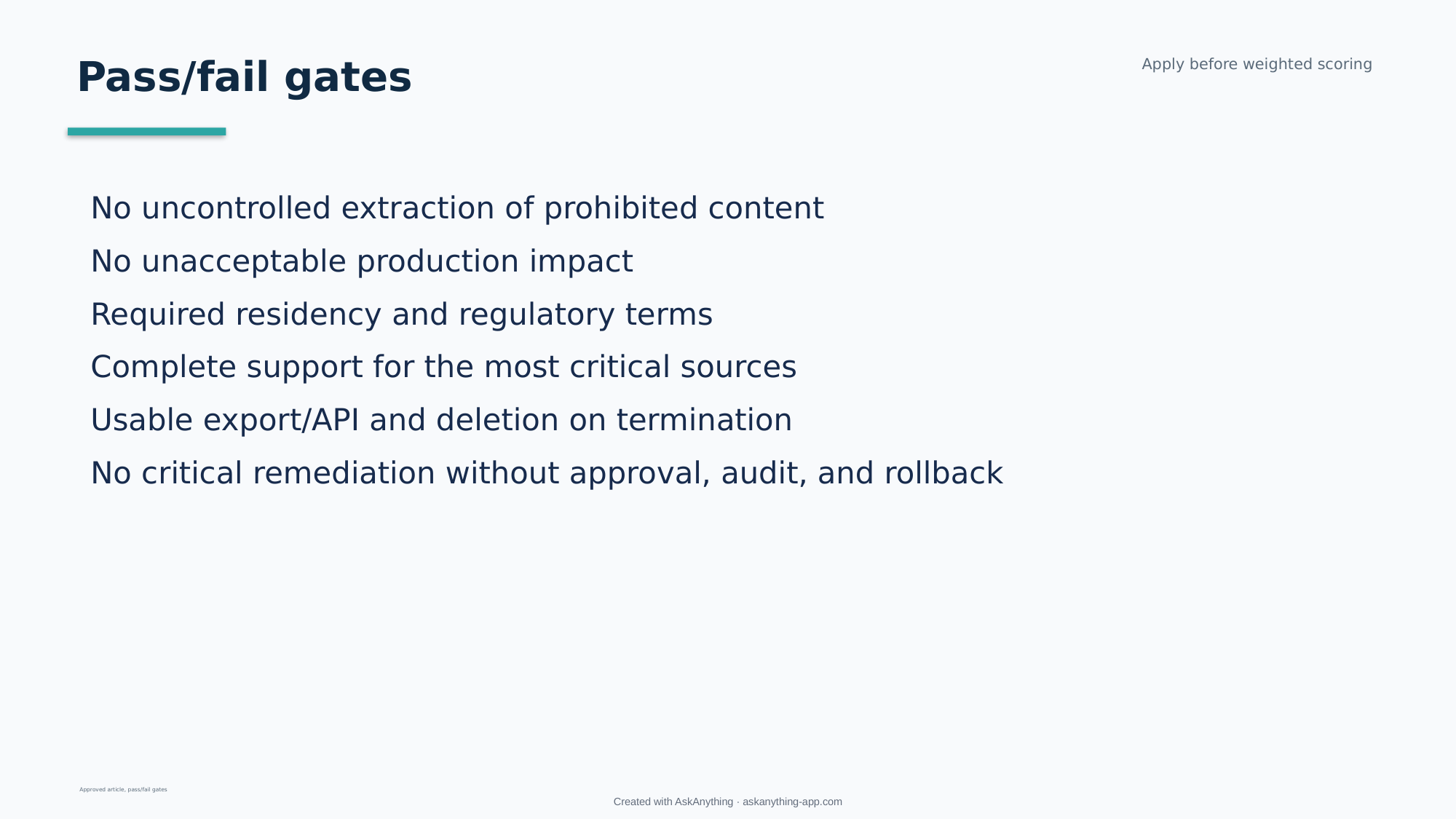

Pass/fail gates
Apply before weighted scoring

No uncontrolled extraction of prohibited content
No unacceptable production impact
Required residency and regulatory terms
Complete support for the most critical sources
Usable export/API and deletion on termination
No critical remediation without approval, audit, and rollback
Approved article, pass/fail gates
Created with AskAnything · askanything-app.com